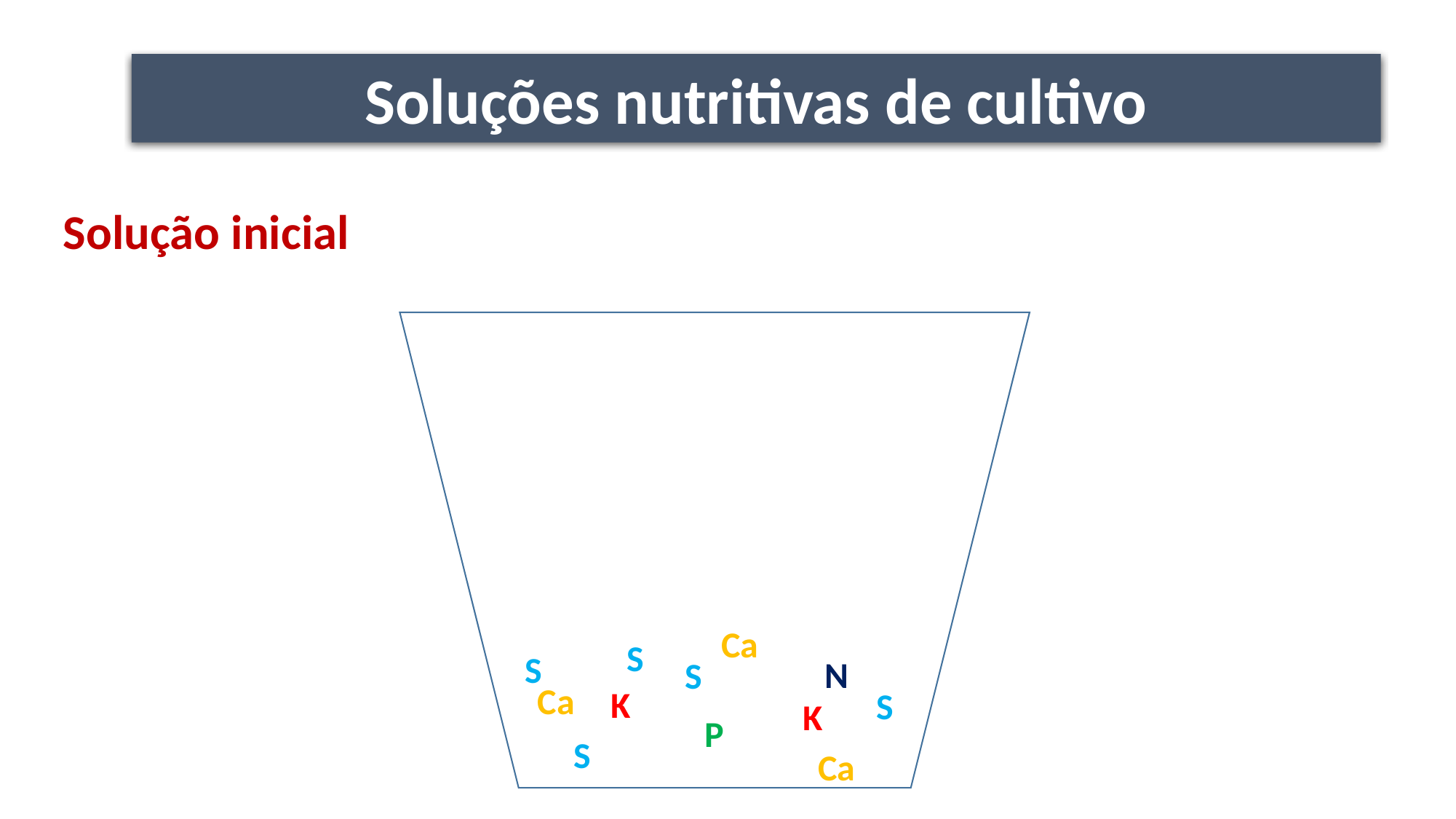

Soluções nutritivas de cultivo
Solução inicial

Ca
S
S
N
S
Ca
K
S
K
P
S
Ca